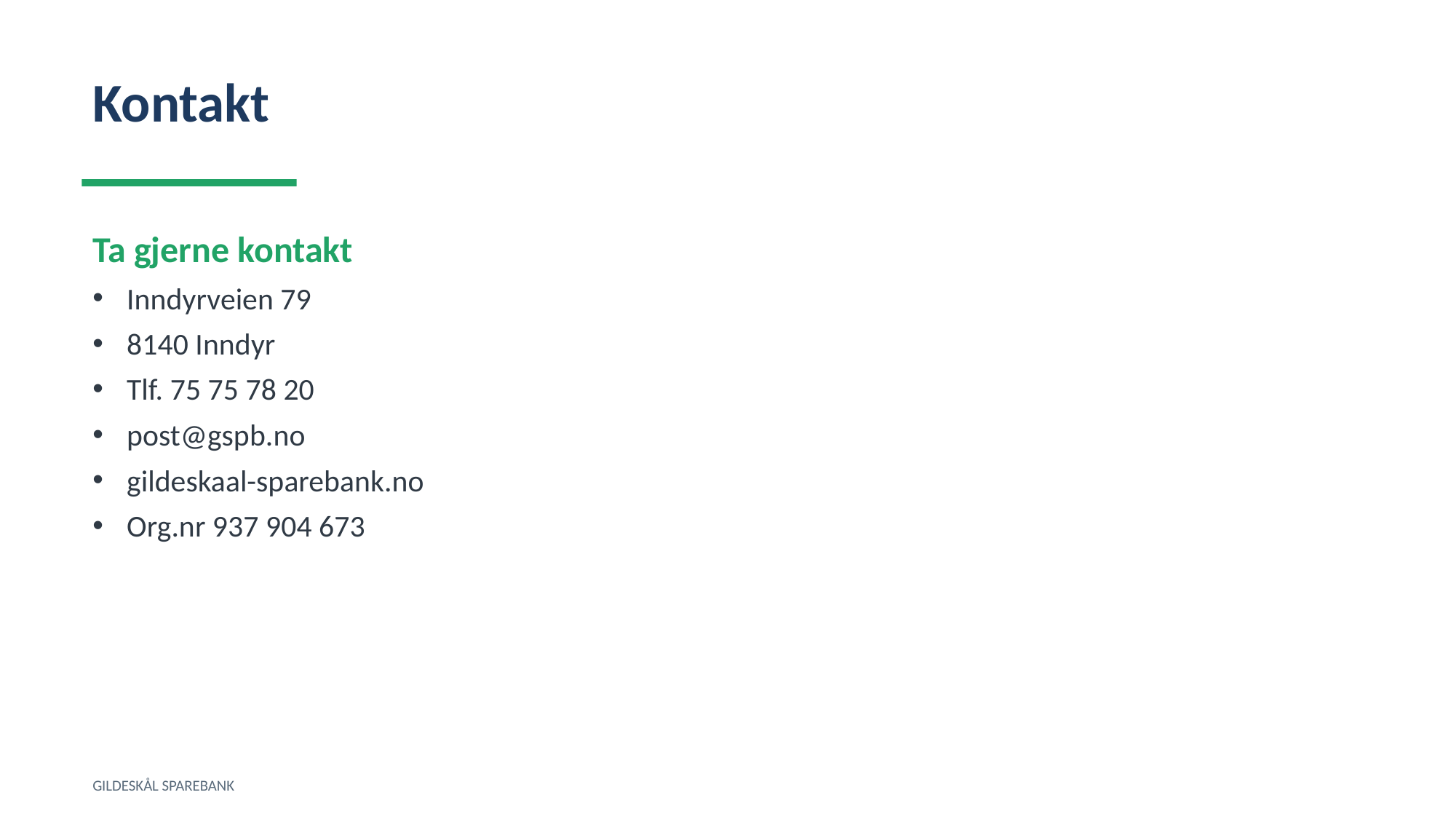

Kontakt

Ta gjerne kontakt
Inndyrveien 79
8140 Inndyr
Tlf. 75 75 78 20
post@gspb.no
gildeskaal-sparebank.no
Org.nr 937 904 673
GILDESKÅL SPAREBANK